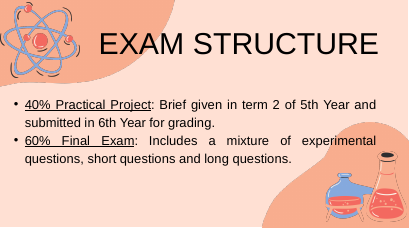

EXAM STRUCTURE
40% Practical Project: Brief given in term 2 of 5th Year and submitted in 6th Year for grading.
60% Final Exam: Includes a mixture of experimental questions, short questions and long questions.